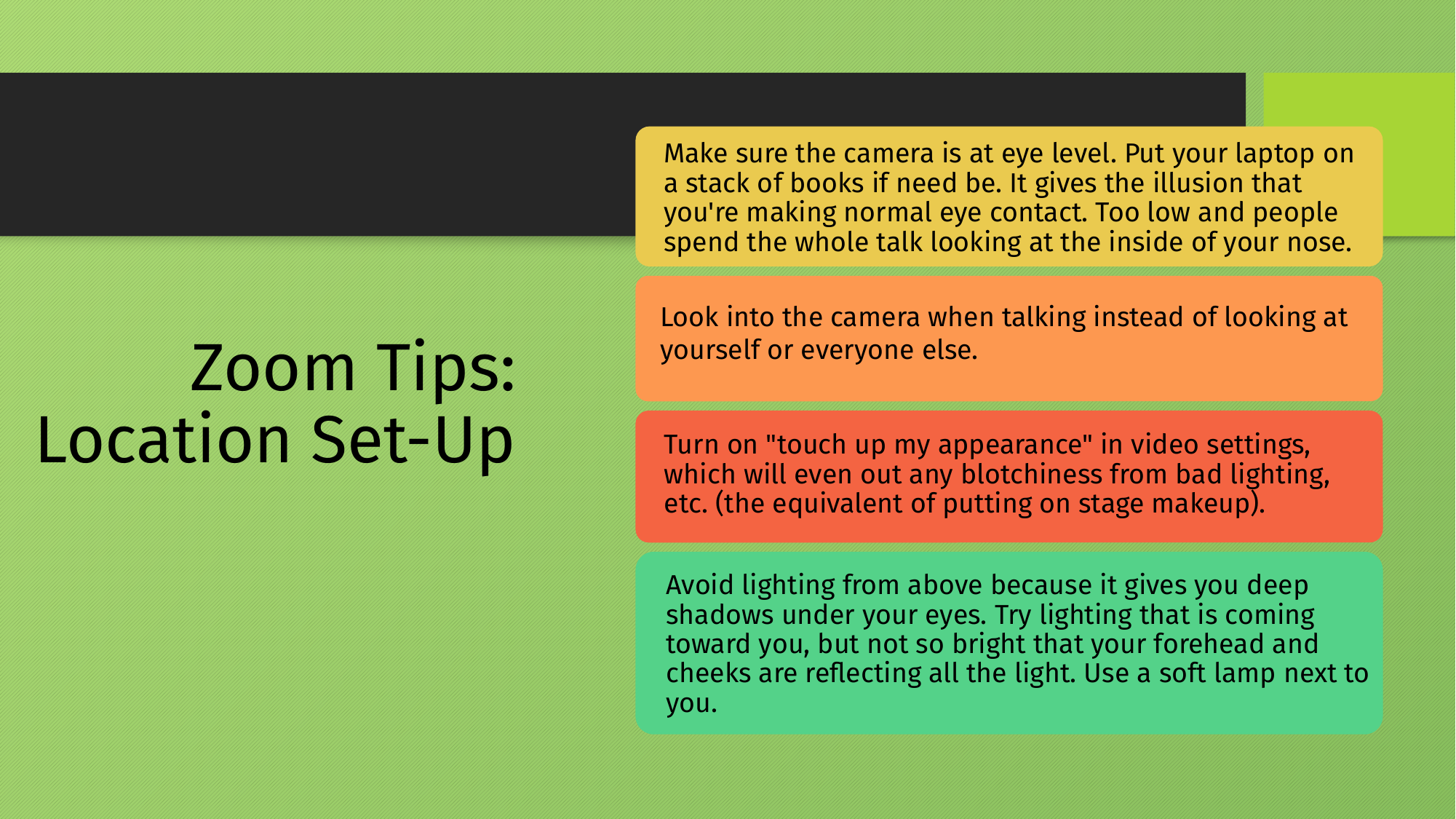

Make sure the camera is at eye level. Put your laptop on a stack of books if need be. It gives the illusion that you're making normal eye contact. Too low and people spend the whole talk looking at the inside of your nose.

Look into the camera when talking instead of looking at yourself or everyone else.

Avoid lighting from above because it gives you deep shadows under your eyes. Try lighting that is coming toward you, but not so bright that your forehead and cheeks are reflecting all the light. Use a soft lamp next to you.

# Zoom Tips: Location Set-Up
Turn on "touch up my appearance" in video settings, which will even out any blotchiness from bad lighting, etc. (the equivalent of putting on stage makeup).